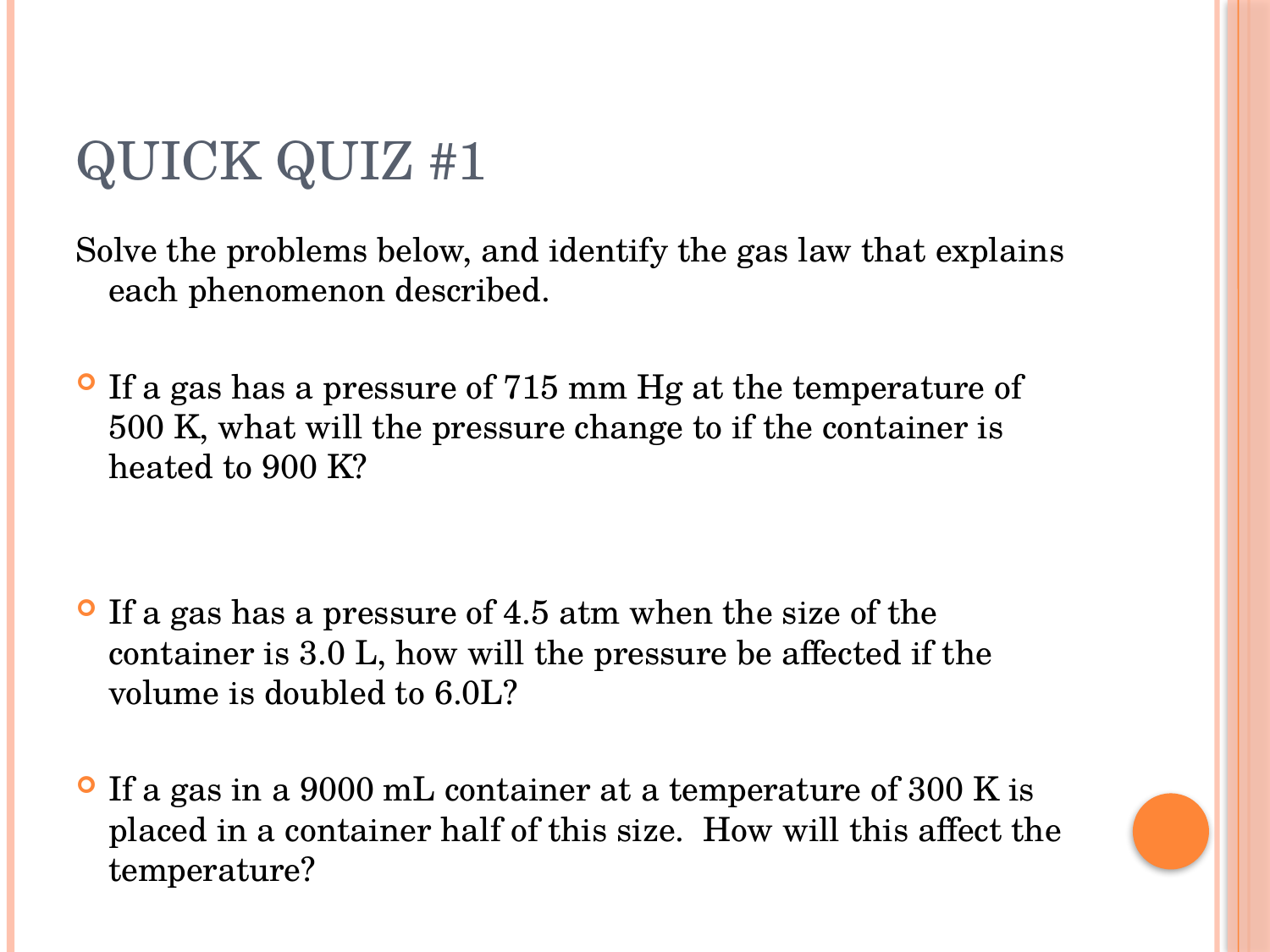

# Quick Quiz #1
Solve the problems below, and identify the gas law that explains each phenomenon described.

If a gas has a pressure of 715 mm Hg at the temperature of 500 K, what will the pressure change to if the container is heated to 900 K?

If a gas has a pressure of 4.5 atm when the size of the container is 3.0 L, how will the pressure be affected if the volume is doubled to 6.0L?

If a gas in a 9000 mL container at a temperature of 300 K is placed in a container half of this size.  How will this affect the temperature?